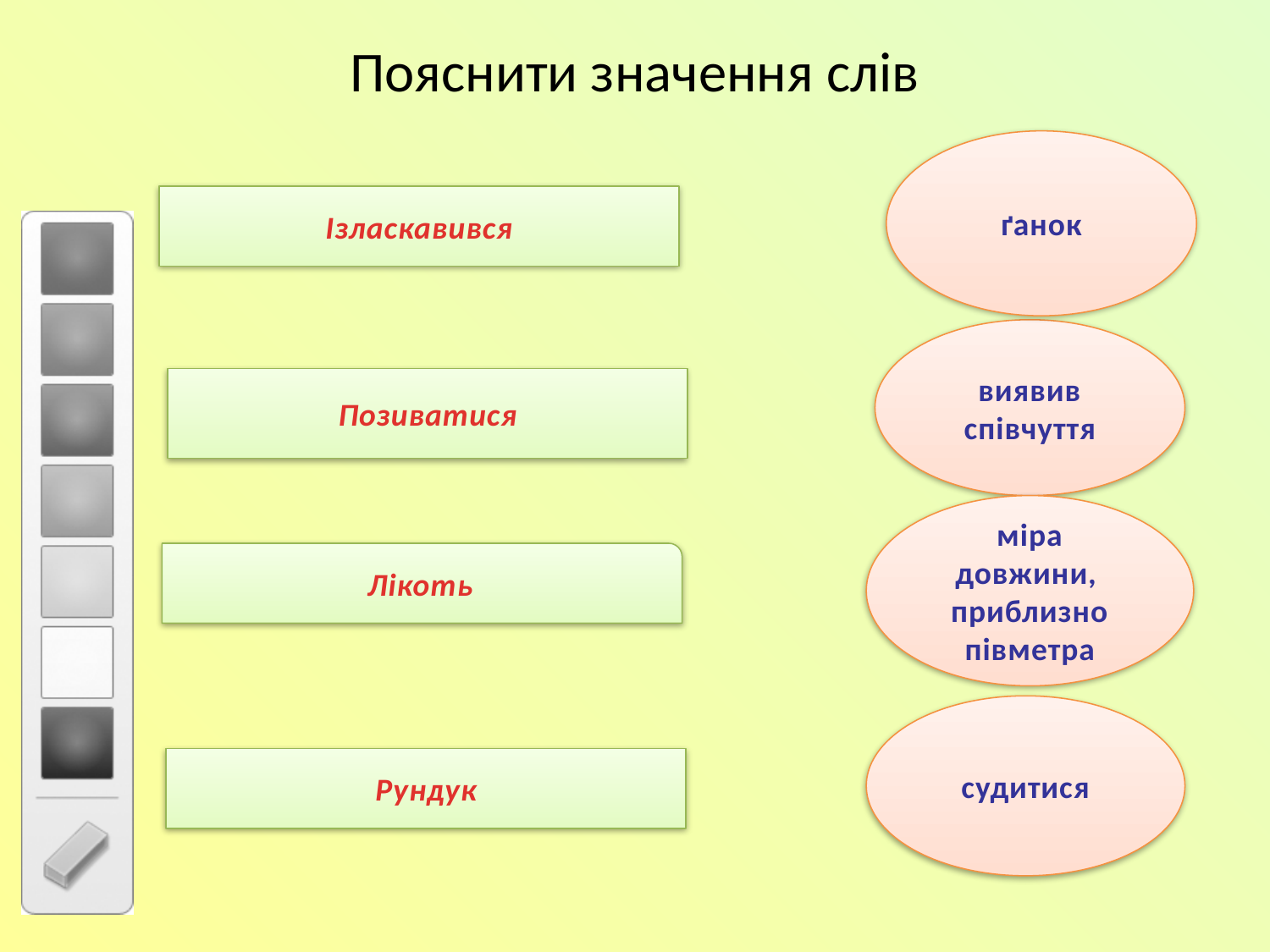

Пояснити значення слів
ґанок
Ізласкавився
виявив співчуття
Позиватися
міра довжини,
приблизно півметра
Лікоть
судитися
Рундук